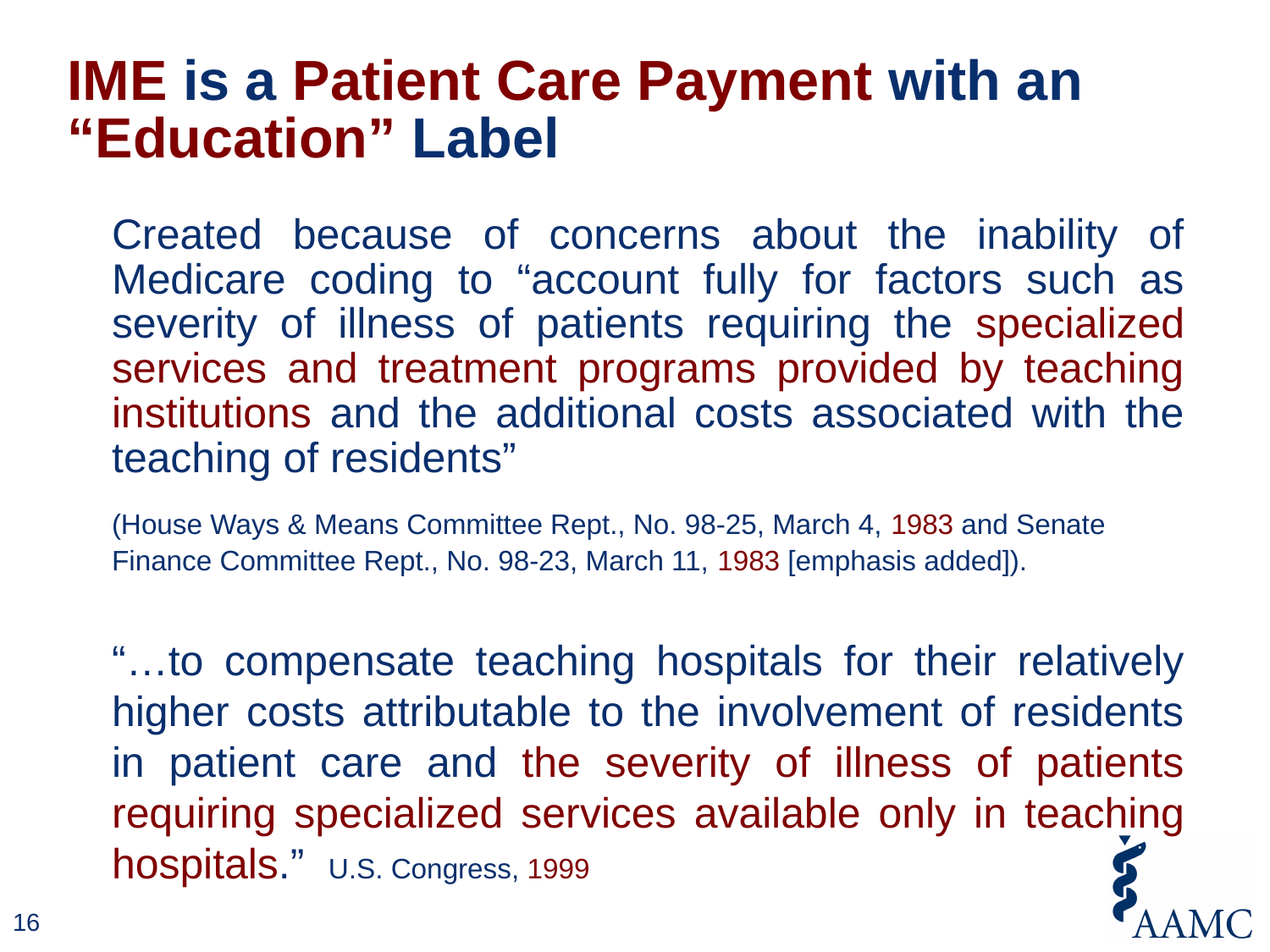

# IME is a Patient Care Payment with an “Education” Label
Created because of concerns about the inability of Medicare coding to “account fully for factors such as severity of illness of patients requiring the specialized services and treatment programs provided by teaching institutions and the additional costs associated with the teaching of residents”
	(House Ways & Means Committee Rept., No. 98-25, March 4, 1983 and Senate Finance Committee Rept., No. 98-23, March 11, 1983 [emphasis added]).

	“…to compensate teaching hospitals for their relatively higher costs attributable to the involvement of residents in patient care and the severity of illness of patients requiring specialized services available only in teaching hospitals.”  U.S. Congress, 1999

16